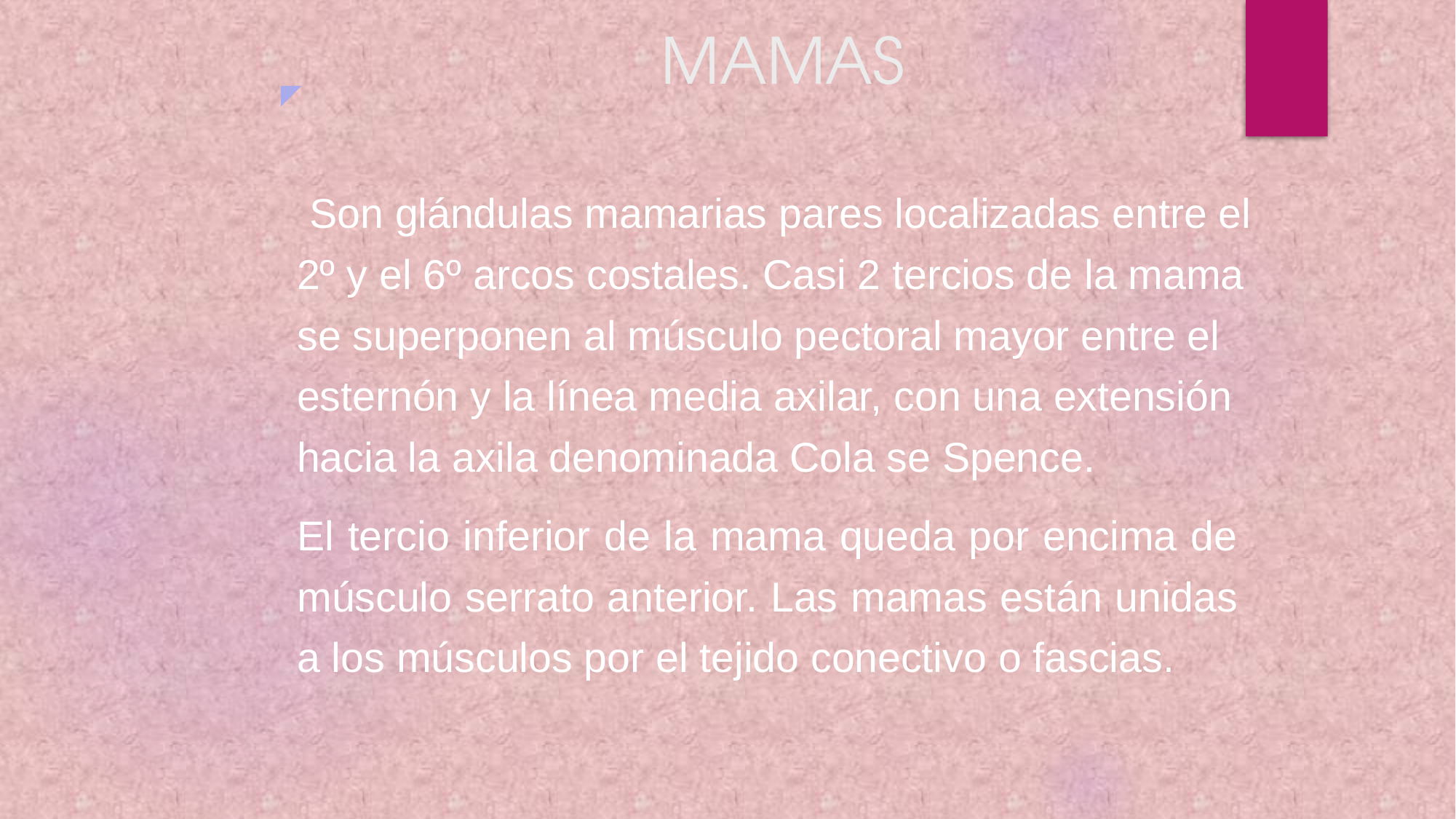

# MAMAS
◤
Son glándulas mamarias pares localizadas entre el  2º y el 6º arcos costales. Casi 2 tercios de la mama  se superponen al músculo pectoral mayor entre el  esternón y la línea media axilar, con una extensión  hacia la axila denominada Cola se Spence.
El tercio inferior de la mama queda por encima de  músculo serrato anterior. Las mamas están unidas  a los músculos por el tejido conectivo o fascias.